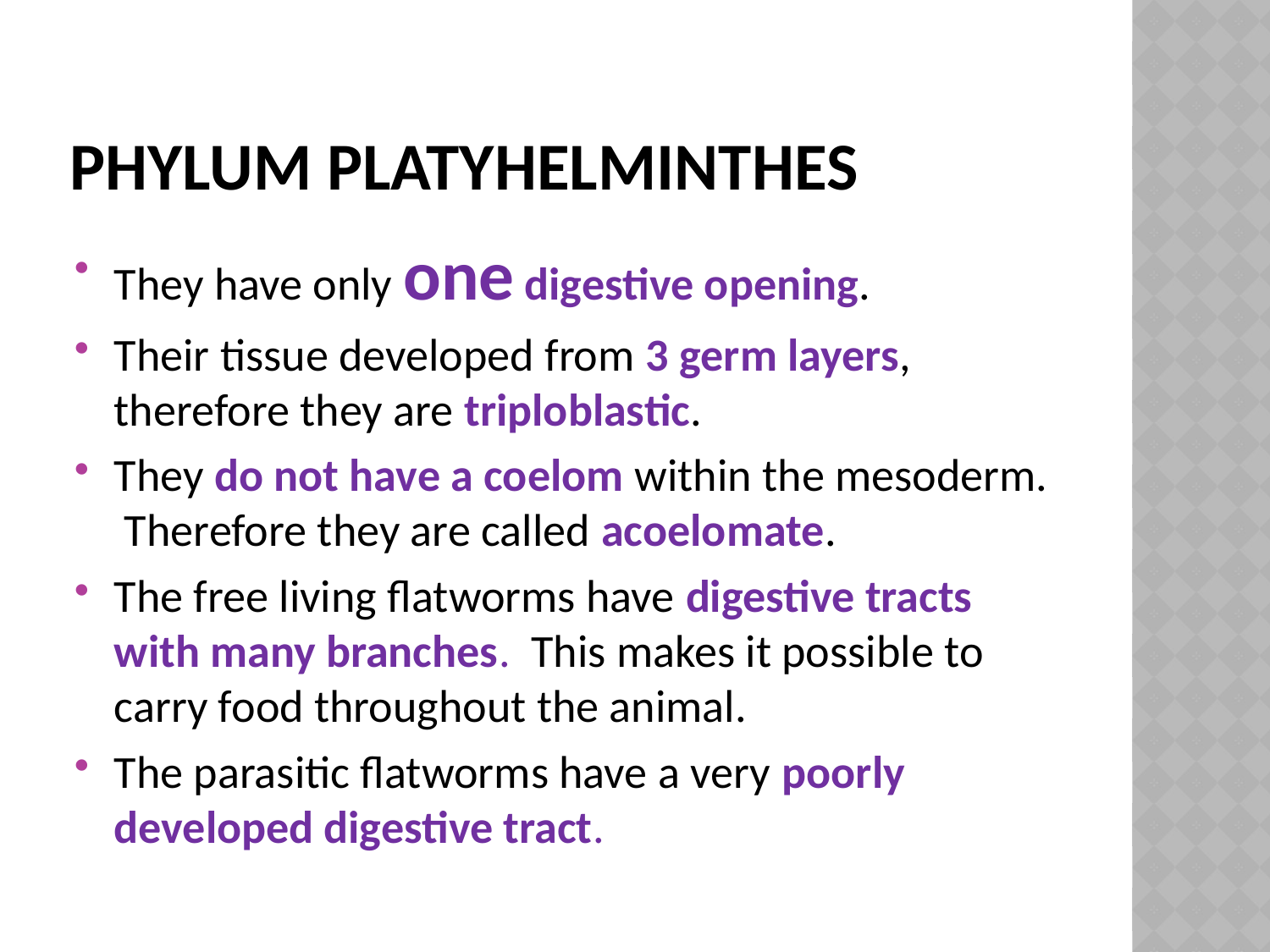

# Phylum platyhelminthes
They have only one digestive opening.
Their tissue developed from 3 germ layers, therefore they are triploblastic.
They do not have a coelom within the mesoderm.  Therefore they are called acoelomate.
The free living flatworms have digestive tracts with many branches.  This makes it possible to carry food throughout the animal.
The parasitic flatworms have a very poorly developed digestive tract.